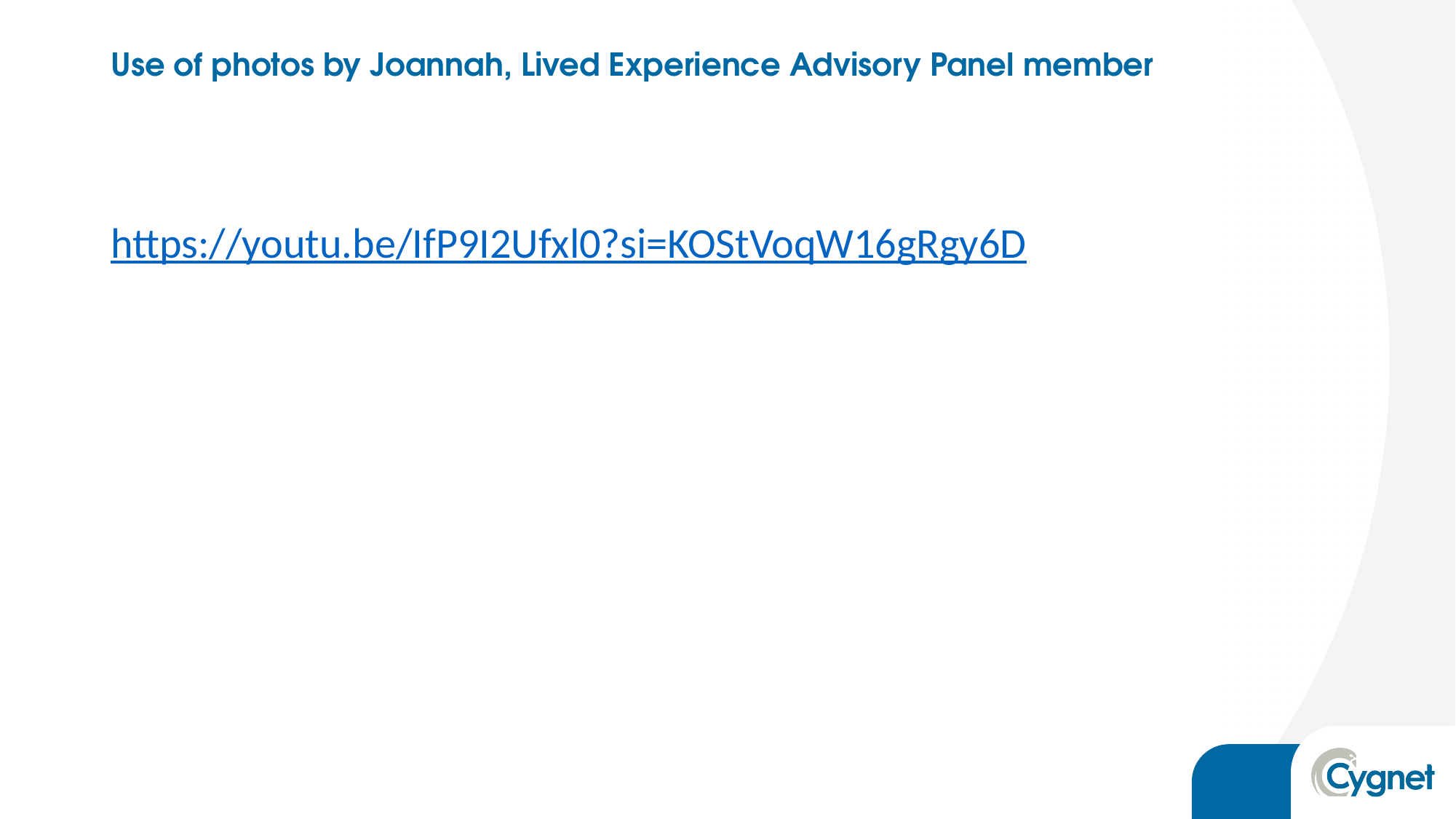

# Use of photos by Joannah, Lived Experience Advisory Panel member

https://youtu.be/IfP9I2Ufxl0?si=KOStVoqW16gRgy6D